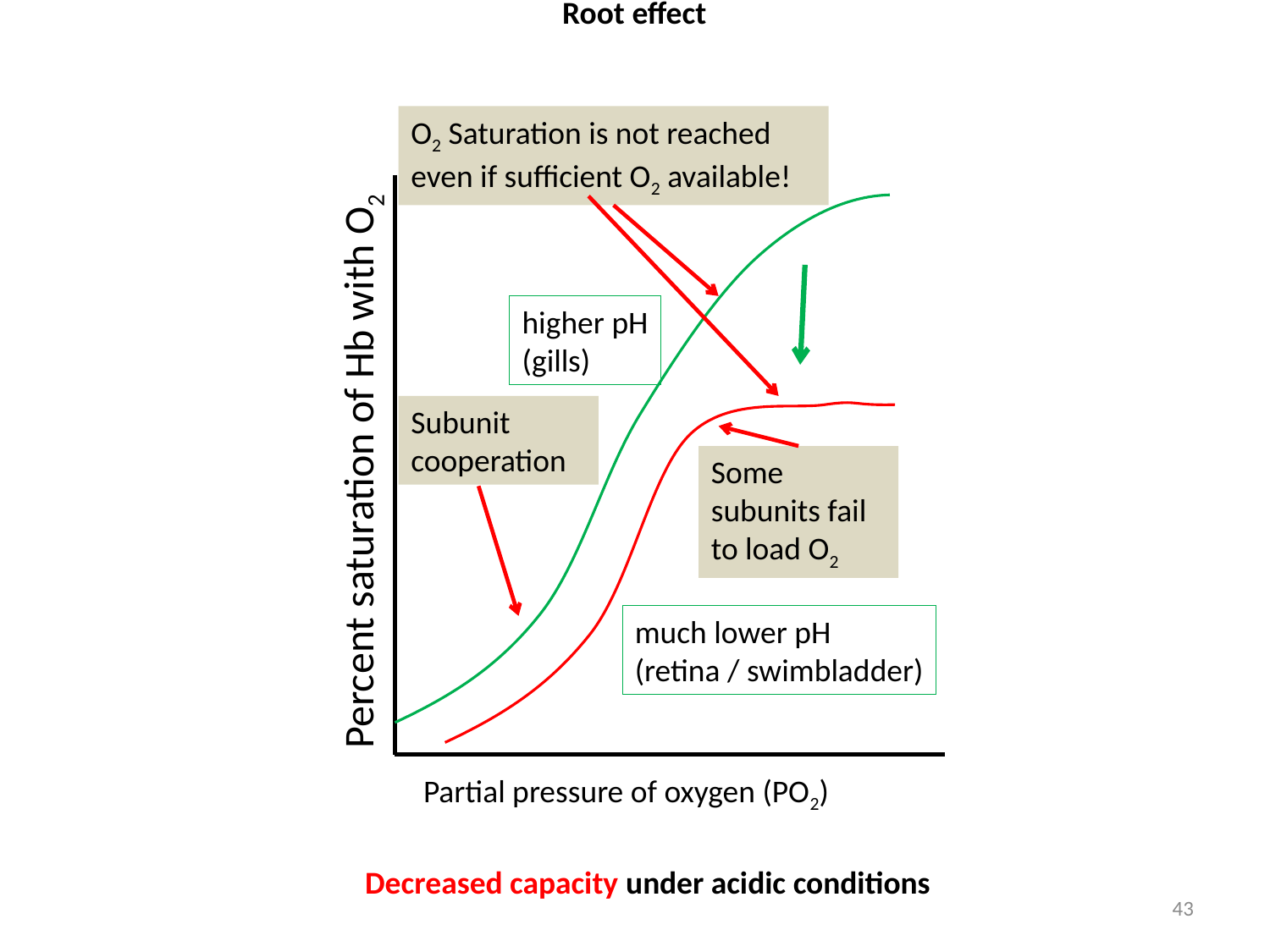

Root effect
O2 Saturation is not reached
even if sufficient O2 available!

higher pH
(gills)

Percent saturation of Hb with O2
much lower pH
(retina / swimbladder)
Partial pressure of oxygen (PO2)
Subunit
cooperation
Some subunits fail to load O2
Decreased capacity under acidic conditions
43